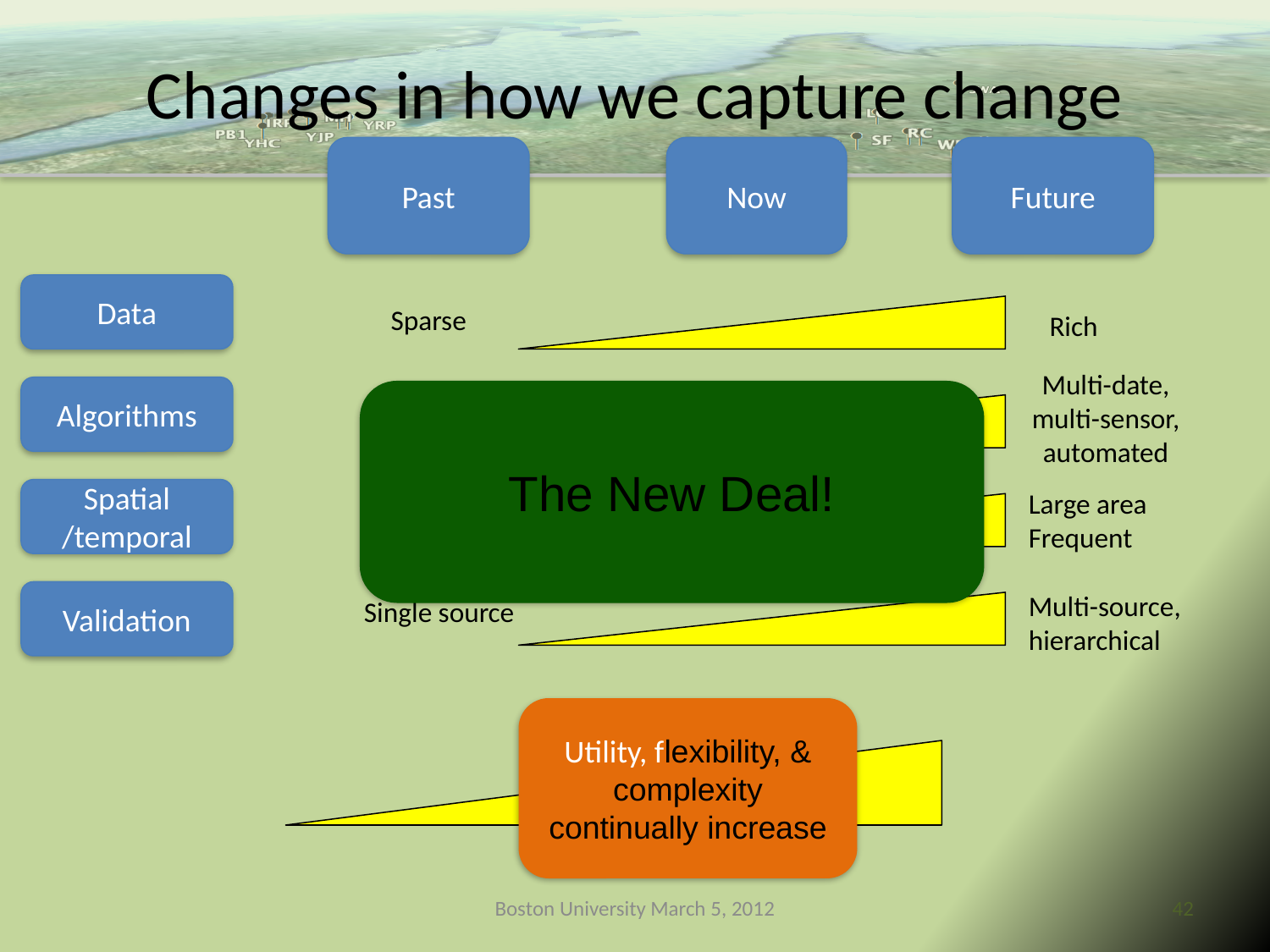

# Changes in how we capture change
Past
Now
Future
Data
Sparse

Rich
Multi-date, multi-sensor, automated
Two-date
Manual
Algorithms
The New Deal!

Spatial /temporal
Small area
Infrequent
Large area
Frequent

Validation
Multi-source, hierarchical
Single source

Utility, flexibility, & complexity continually increase

Boston University March 5, 2012
42